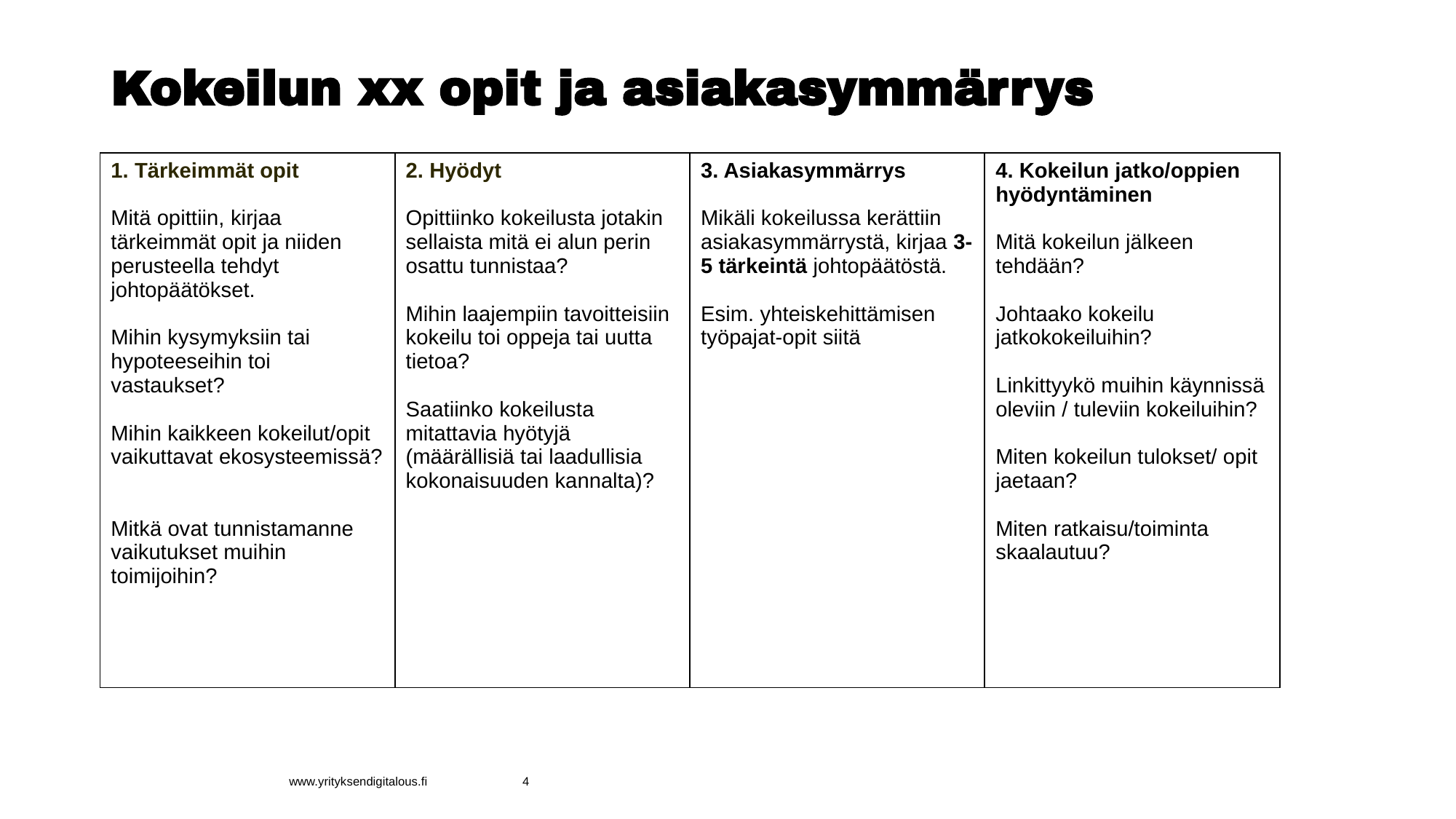

# Kokeilun xx opit ja asiakasymmärrys
| 1. Tärkeimmät opit Mitä opittiin, kirjaa tärkeimmät opit ja niiden perusteella tehdyt johtopäätökset. Mihin kysymyksiin tai hypoteeseihin toi vastaukset? Mihin kaikkeen kokeilut/opit vaikuttavat ekosysteemissä? Mitkä ovat tunnistamanne vaikutukset muihin toimijoihin? | 2. Hyödyt Opittiinko kokeilusta jotakin sellaista mitä ei alun perin osattu tunnistaa? Mihin laajempiin tavoitteisiin kokeilu toi oppeja tai uutta tietoa? Saatiinko kokeilusta mitattavia hyötyjä (määrällisiä tai laadullisia kokonaisuuden kannalta)? | 3. Asiakasymmärrys Mikäli kokeilussa kerättiin asiakasymmärrystä, kirjaa 3-5 tärkeintä johtopäätöstä. Esim. yhteiskehittämisen työpajat-opit siitä | 4. Kokeilun jatko/oppien hyödyntäminen Mitä kokeilun jälkeen tehdään? Johtaako kokeilu jatkokokeiluihin? Linkittyykö muihin käynnissä oleviin / tuleviin kokeiluihin? Miten kokeilun tulokset/ opit jaetaan? Miten ratkaisu/toiminta skaalautuu? |
| --- | --- | --- | --- |
www.yrityksendigitalous.fi
4